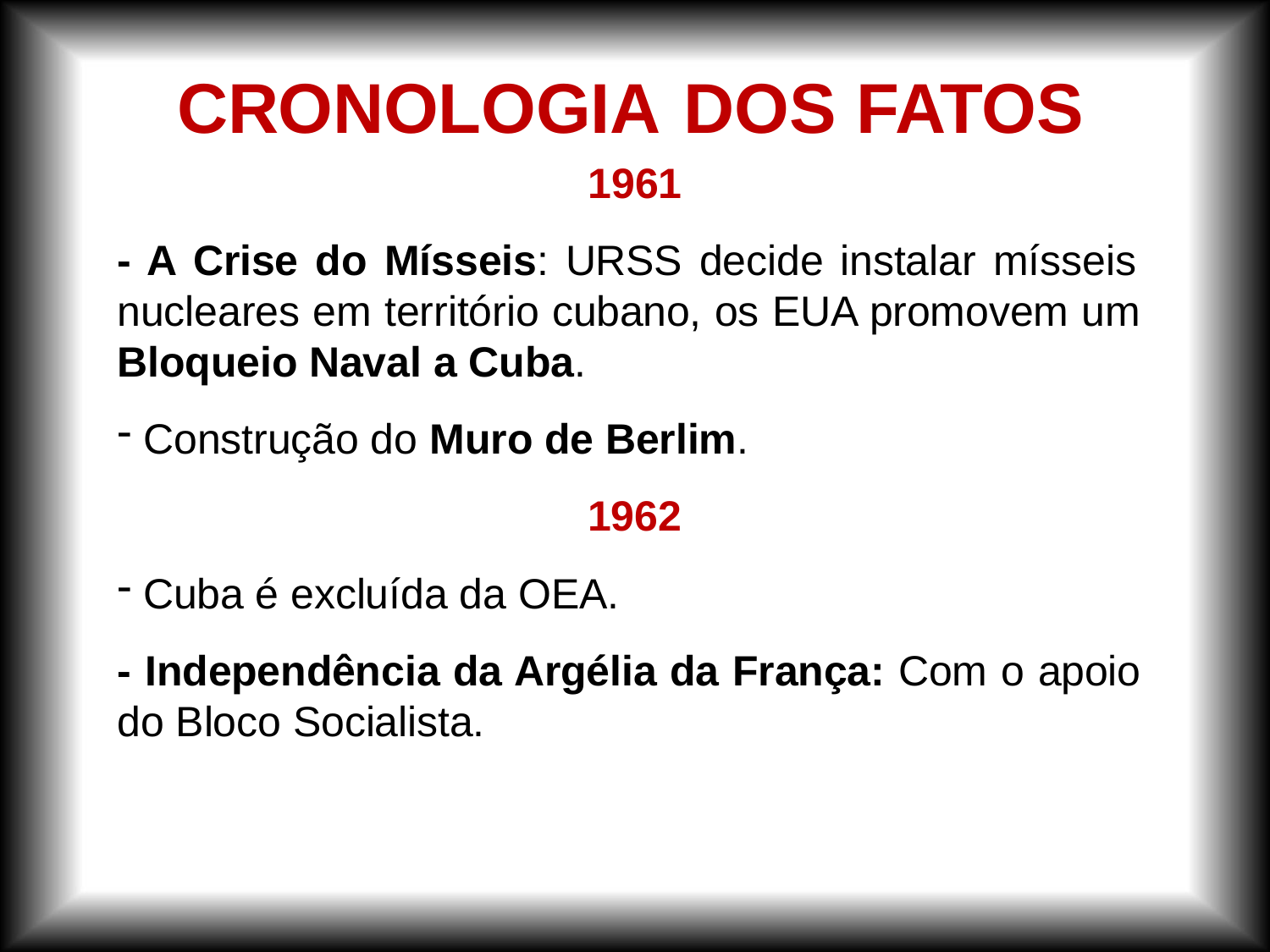

# CRONOLOGIA	DOS FATOS
1961
- A Crise do Mísseis: URSS decide instalar mísseis  nucleares em território cubano, os EUA promovem um  Bloqueio Naval a Cuba.
Construção do Muro de Berlim.
1962
Cuba é excluída da OEA.
- Independência da Argélia da França: Com o apoio  do Bloco Socialista.